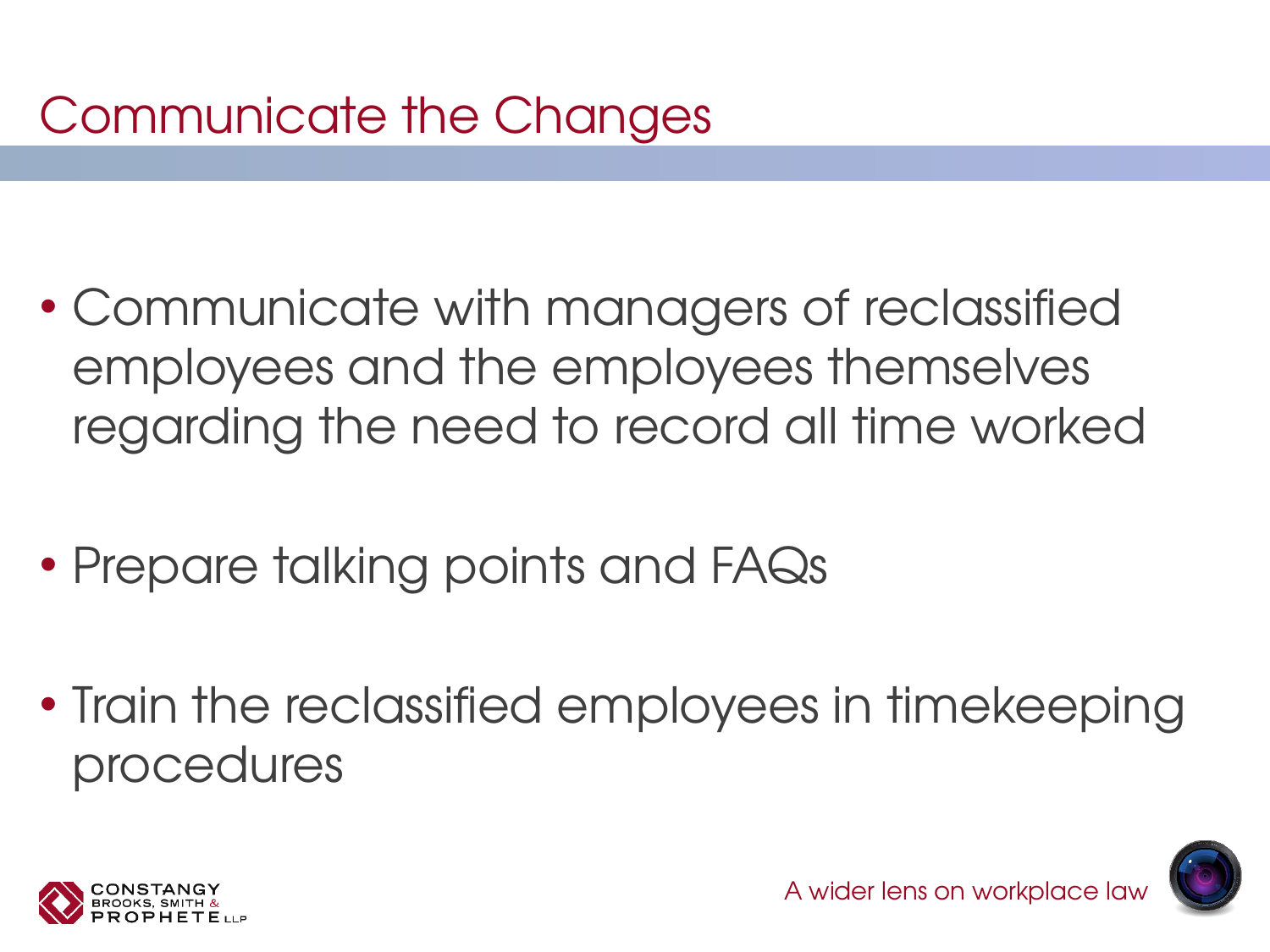

# Communicate the Changes
Communicate with managers of reclassified employees and the employees themselves
regarding the need to record all time worked

Prepare talking points and FAQs

Train the reclassified employees in timekeeping procedures